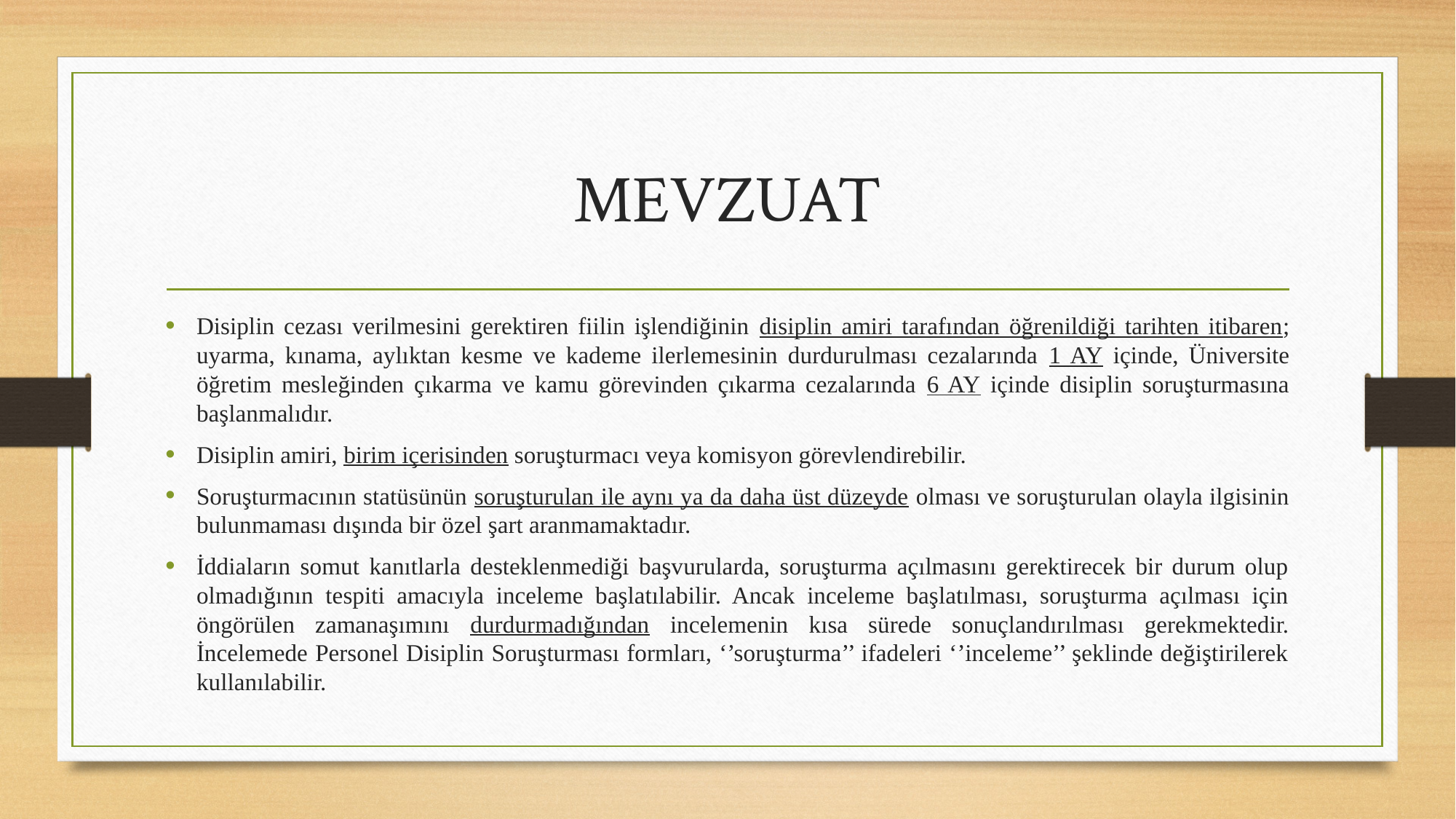

# MEVZUAT
Disiplin cezası verilmesini gerektiren fiilin işlendiğinin disiplin amiri tarafından öğrenildiği tarihten itibaren; uyarma, kınama, aylıktan kesme ve kademe ilerlemesinin durdurulması cezalarında 1 AY içinde, Üniversite öğretim mesleğinden çıkarma ve kamu görevinden çıkarma cezalarında 6 AY içinde disiplin soruşturmasına başlanmalıdır.
Disiplin amiri, birim içerisinden soruşturmacı veya komisyon görevlendirebilir.
Soruşturmacının statüsünün soruşturulan ile aynı ya da daha üst düzeyde olması ve soruşturulan olayla ilgisinin bulunmaması dışında bir özel şart aranmamaktadır.
İddiaların somut kanıtlarla desteklenmediği başvurularda, soruşturma açılmasını gerektirecek bir durum olup olmadığının tespiti amacıyla inceleme başlatılabilir. Ancak inceleme başlatılması, soruşturma açılması için öngörülen zamanaşımını durdurmadığından incelemenin kısa sürede sonuçlandırılması gerekmektedir. İncelemede Personel Disiplin Soruşturması formları, ‘’soruşturma’’ ifadeleri ‘’inceleme’’ şeklinde değiştirilerek kullanılabilir.